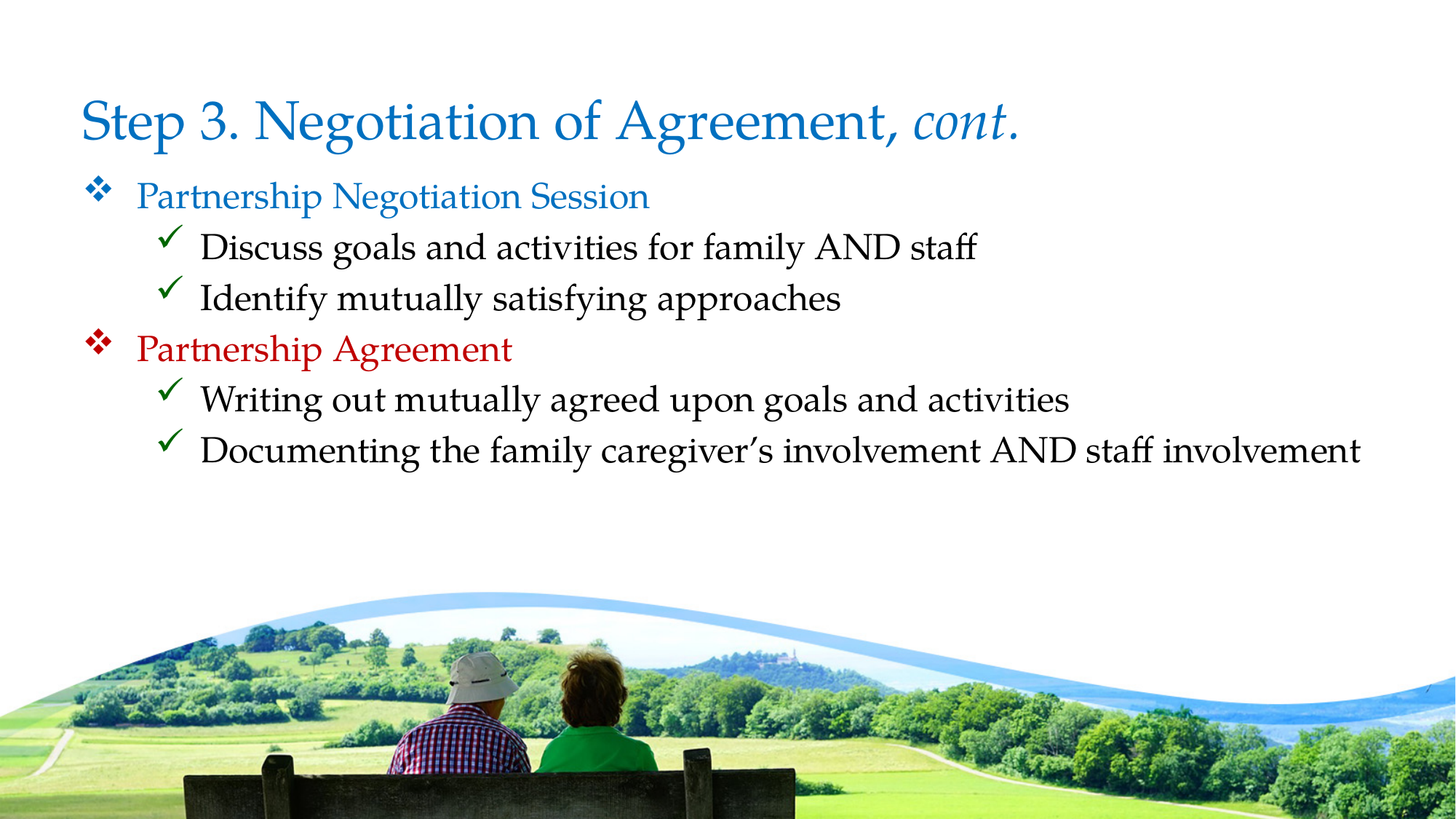

# Step 3. Negotiation of Agreement, cont.
Partnership Negotiation Session
Discuss goals and activities for family AND staff
Identify mutually satisfying approaches
Partnership Agreement
Writing out mutually agreed upon goals and activities
Documenting the family caregiver’s involvement AND staff involvement